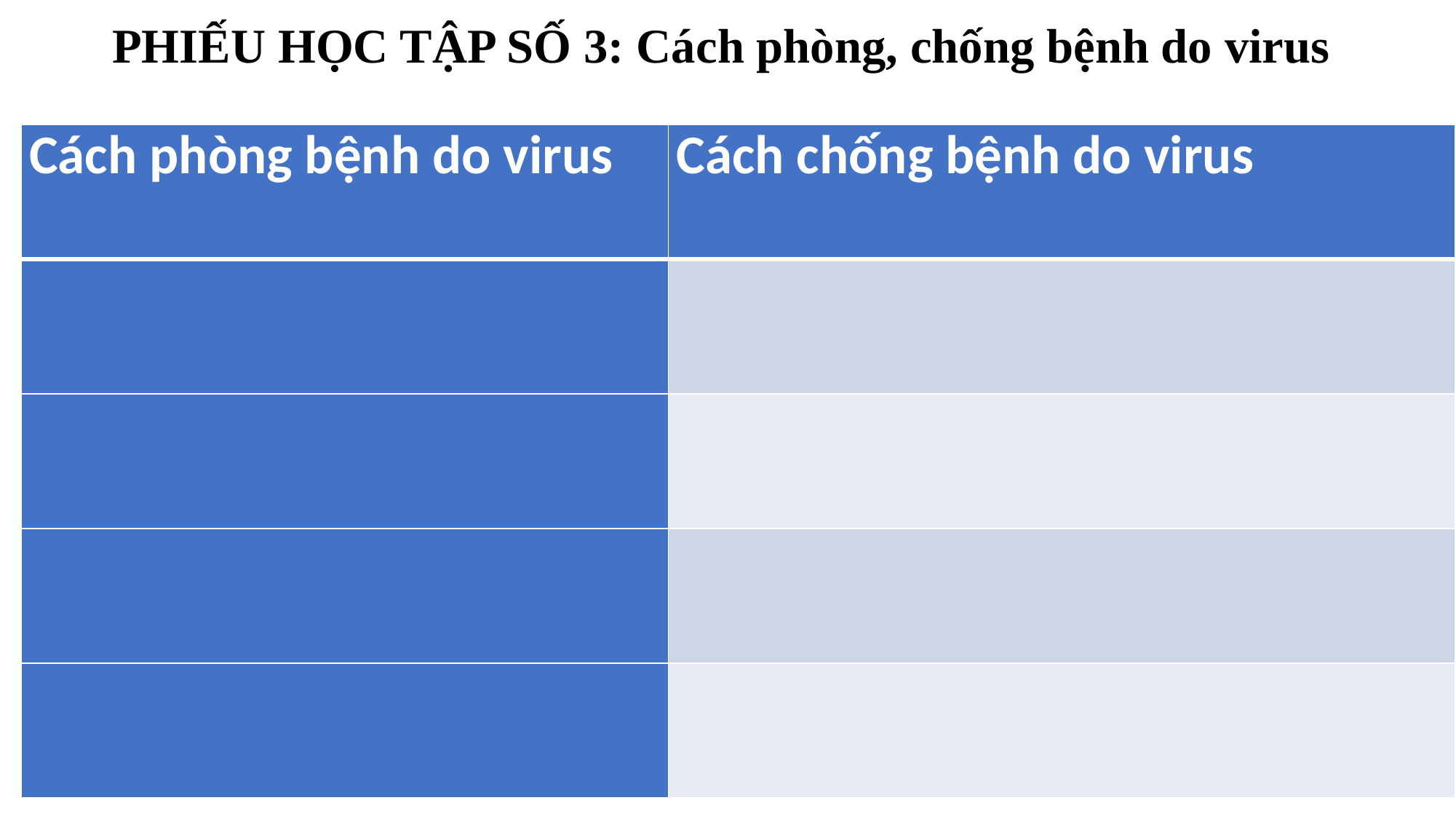

PHIẾU HỌC TẬP SỐ 3: Cách phòng, chống bệnh do virus
| Cách phòng bệnh do virus | Cách chống bệnh do virus |
| --- | --- |
|  |  |
|  |  |
|  |  |
|  |  |